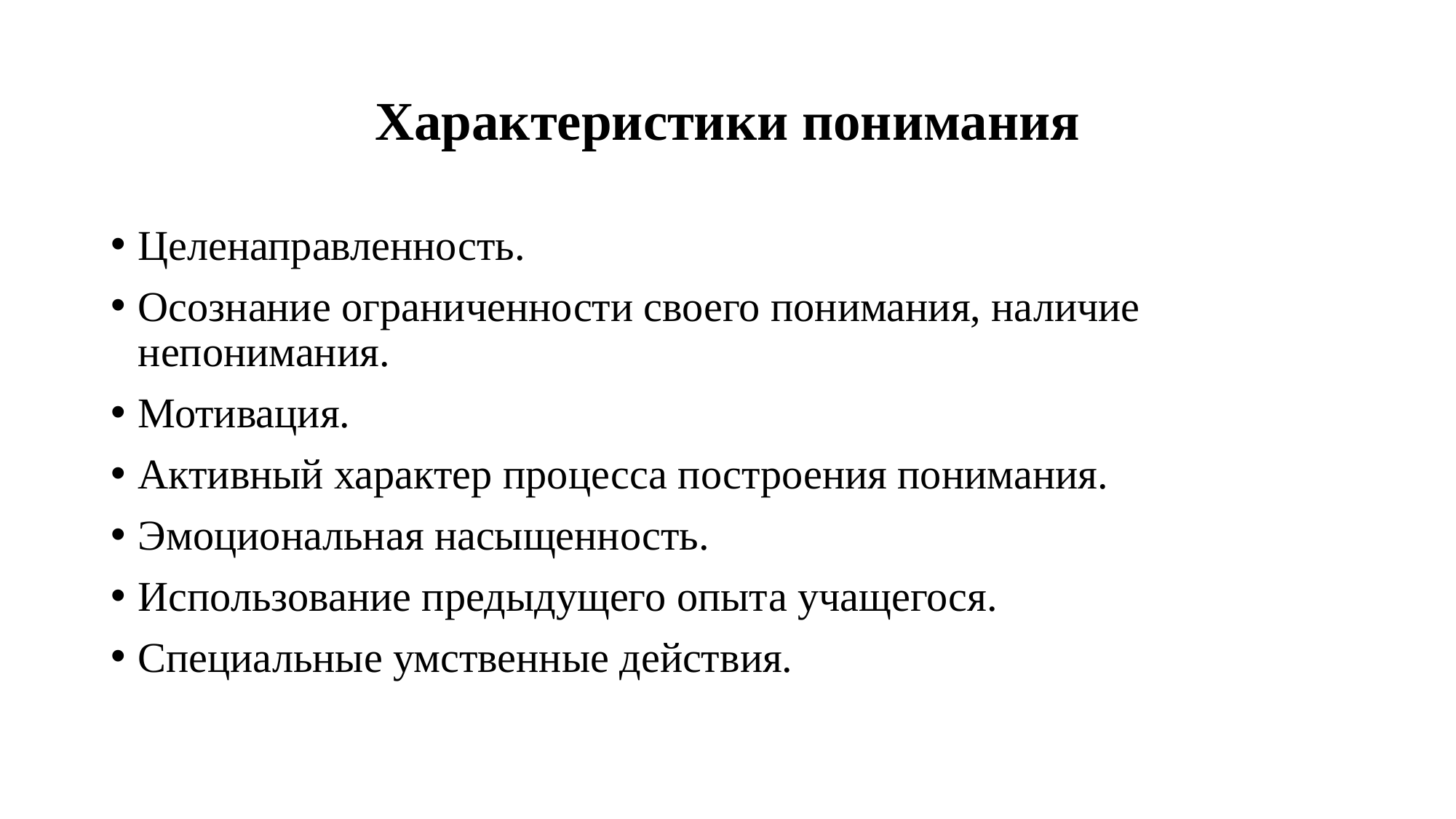

# Характеристики понимания
Целенаправленность.
Осознание ограниченности своего понимания, наличие непонимания.
Мотивация.
Активный характер процесса построения понимания.
Эмоциональная насыщенность.
Использование предыдущего опыта учащегося.
Специальные умственные действия.